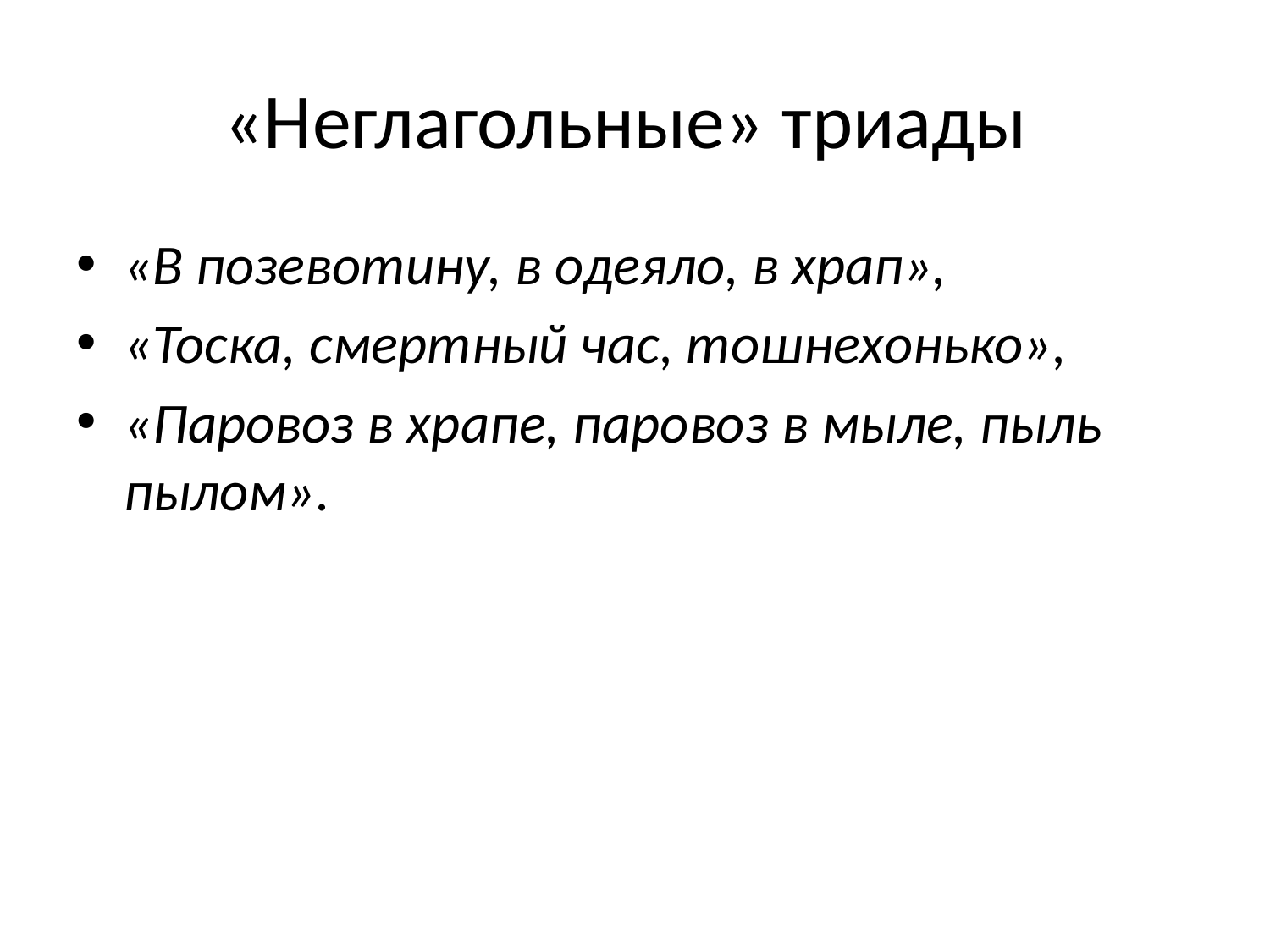

# «Неглагольные» триады
«В позевотину, в одеяло, в храп»,
«Тоска, смертный час, тошнехонько»,
«Паровоз в храпе, паровоз в мыле, пыль пылом».